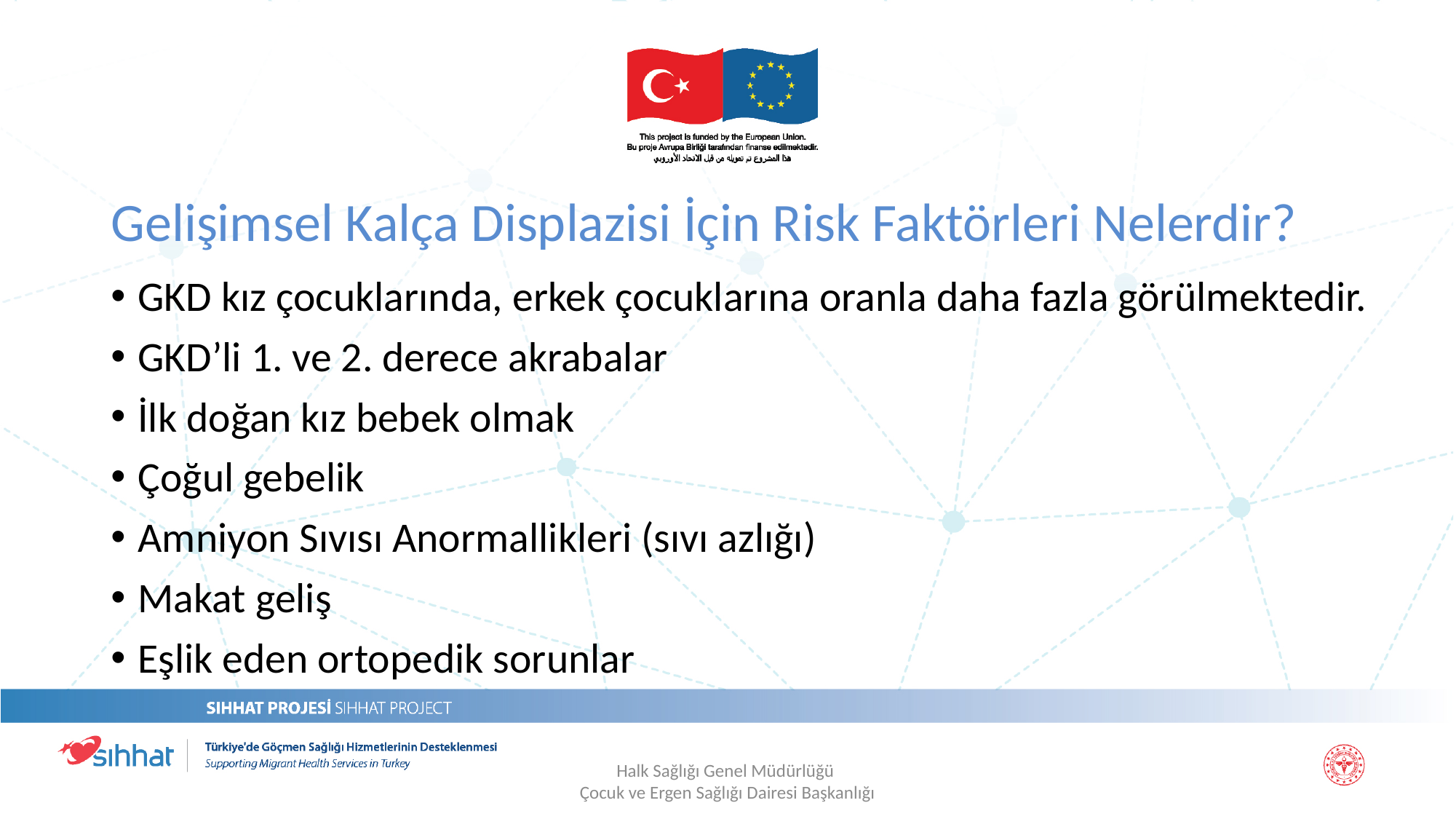

# Gelişimsel Kalça Displazisi İçin Risk Faktörleri Nelerdir?
GKD kız çocuklarında, erkek çocuklarına oranla daha fazla görülmektedir.
GKD’li 1. ve 2. derece akrabalar
İlk doğan kız bebek olmak
Çoğul gebelik
Amniyon Sıvısı Anormallikleri (sıvı azlığı)
Makat geliş
Eşlik eden ortopedik sorunlar

Halk Sağlığı Genel Müdürlüğü
Çocuk ve Ergen Sağlığı Dairesi Başkanlığı